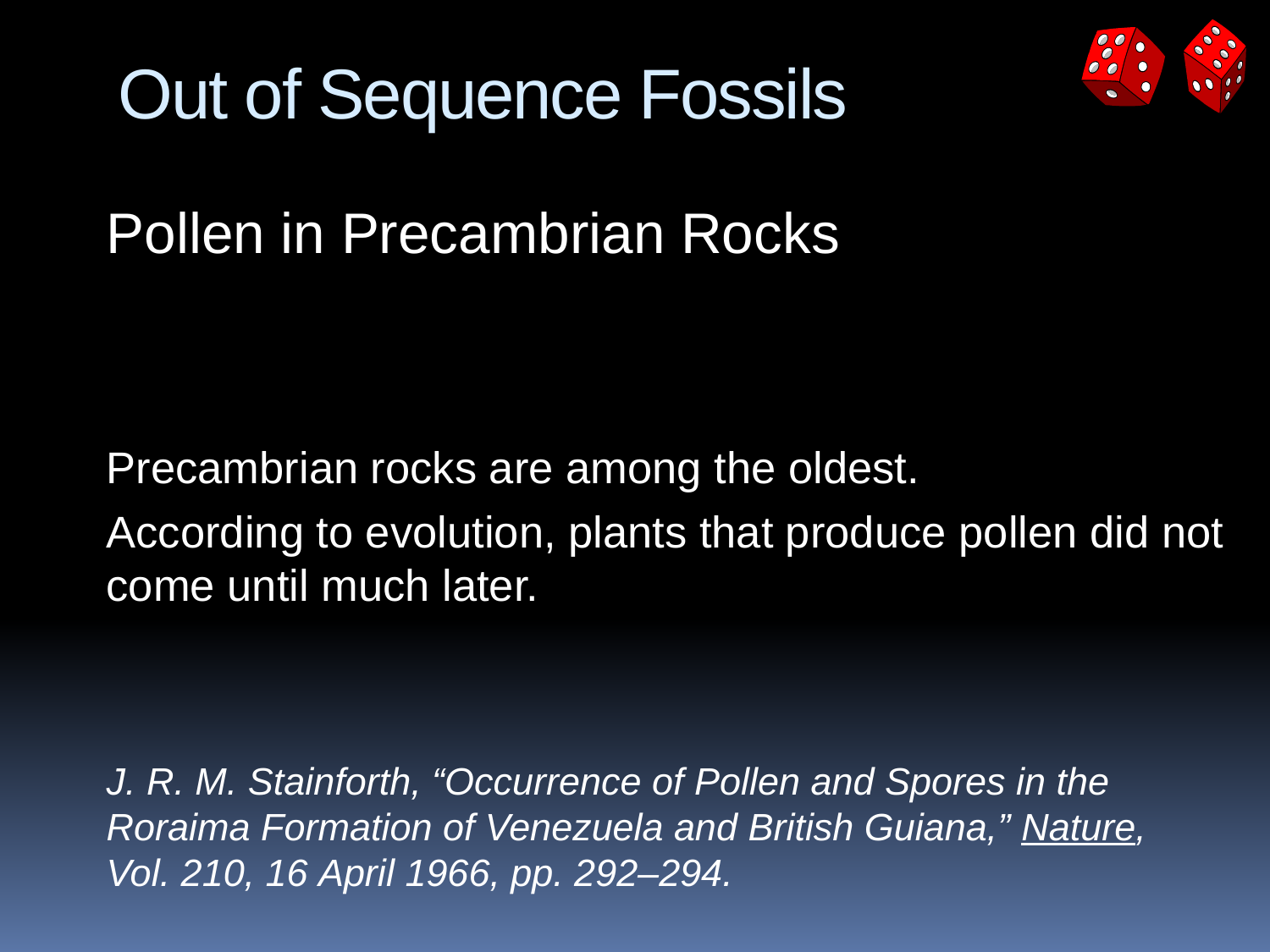

# Out of Sequence Fossils
Pollen in Precambrian Rocks

Precambrian rocks are among the oldest.
According to evolution, plants that produce pollen did not come until much later.

J. R. M. Stainforth, “Occurrence of Pollen and Spores in the Roraima Formation of Venezuela and British Guiana,” Nature, Vol. 210, 16 April 1966, pp. 292–294.